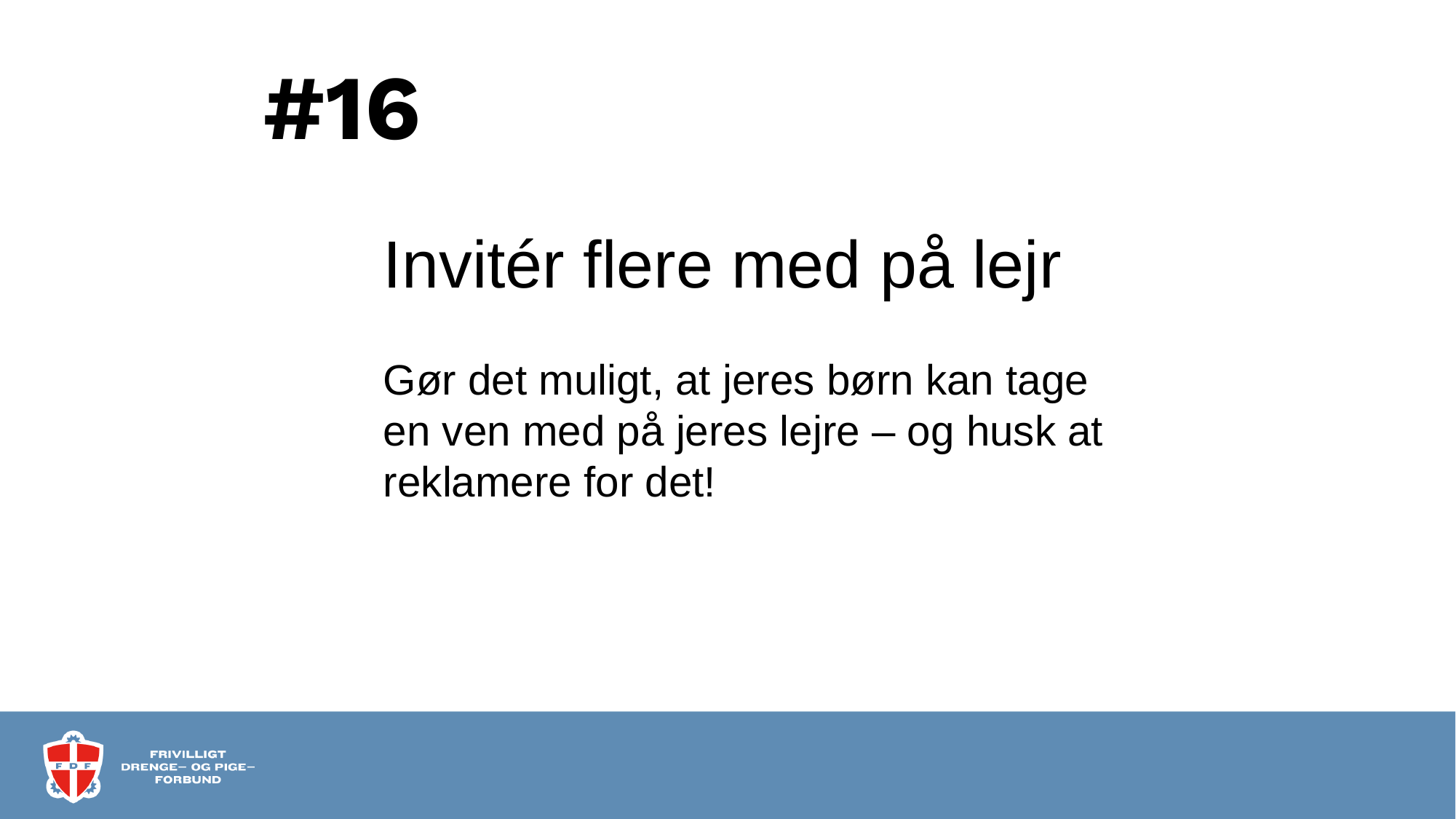

# #16
Invitér flere med på lejr
Gør det muligt, at jeres børn kan tage en ven med på jeres lejre – og husk at reklamere for det!